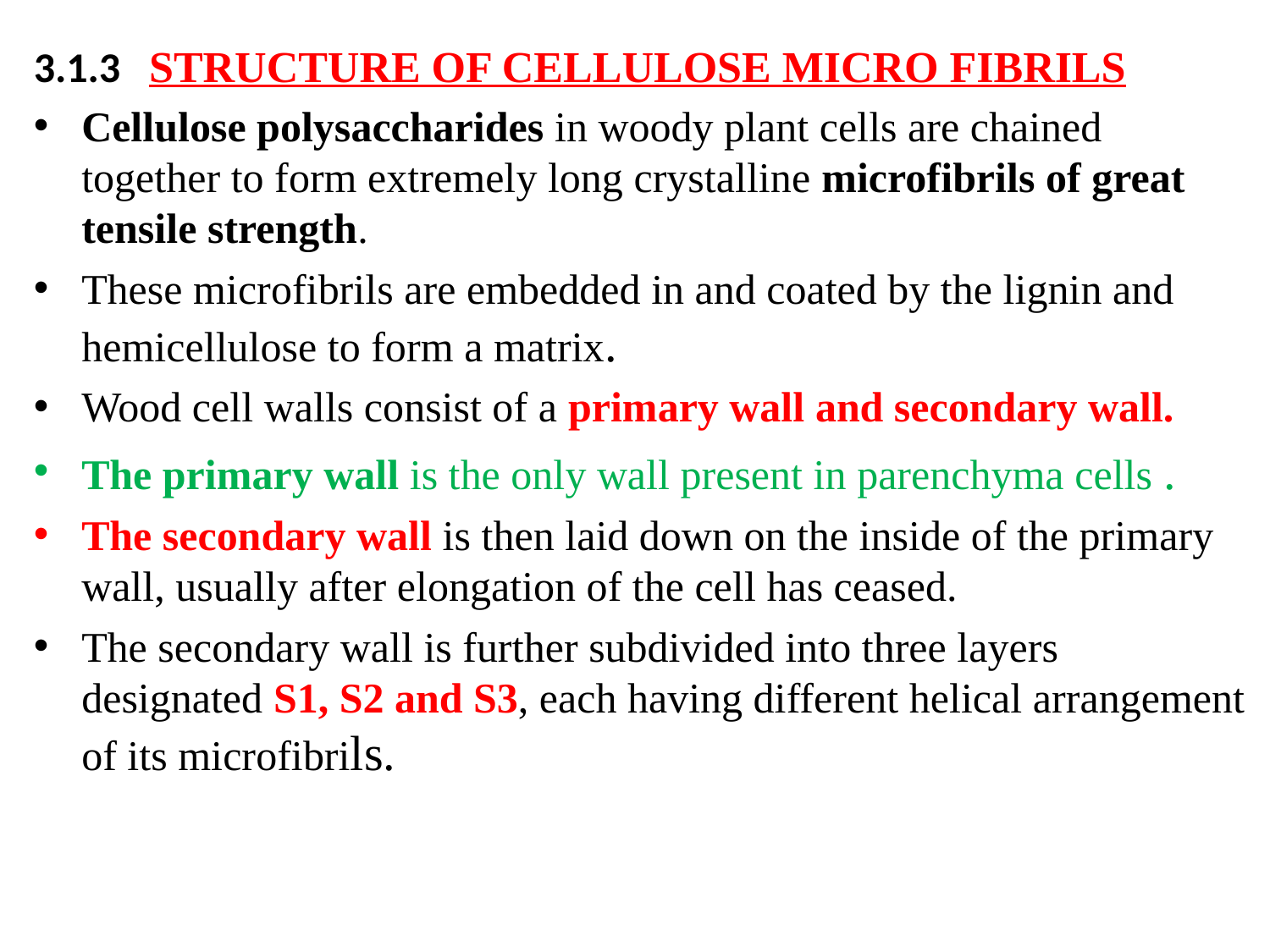

3.1.3   STRUCTURE OF CELLULOSE MICRO FIBRILS
Cellulose polysaccharides in woody plant cells are chained together to form extremely long crystalline microfibrils of great tensile strength.
These microfibrils are embedded in and coated by the lignin and hemicellulose to form a matrix.
Wood cell walls consist of a primary wall and secondary wall.
The primary wall is the only wall present in parenchyma cells .
The secondary wall is then laid down on the inside of the primary wall, usually after elongation of the cell has ceased.
The secondary wall is further subdivided into three layers designated S1, S2 and S3, each having different helical arrangement of its microfibrils.